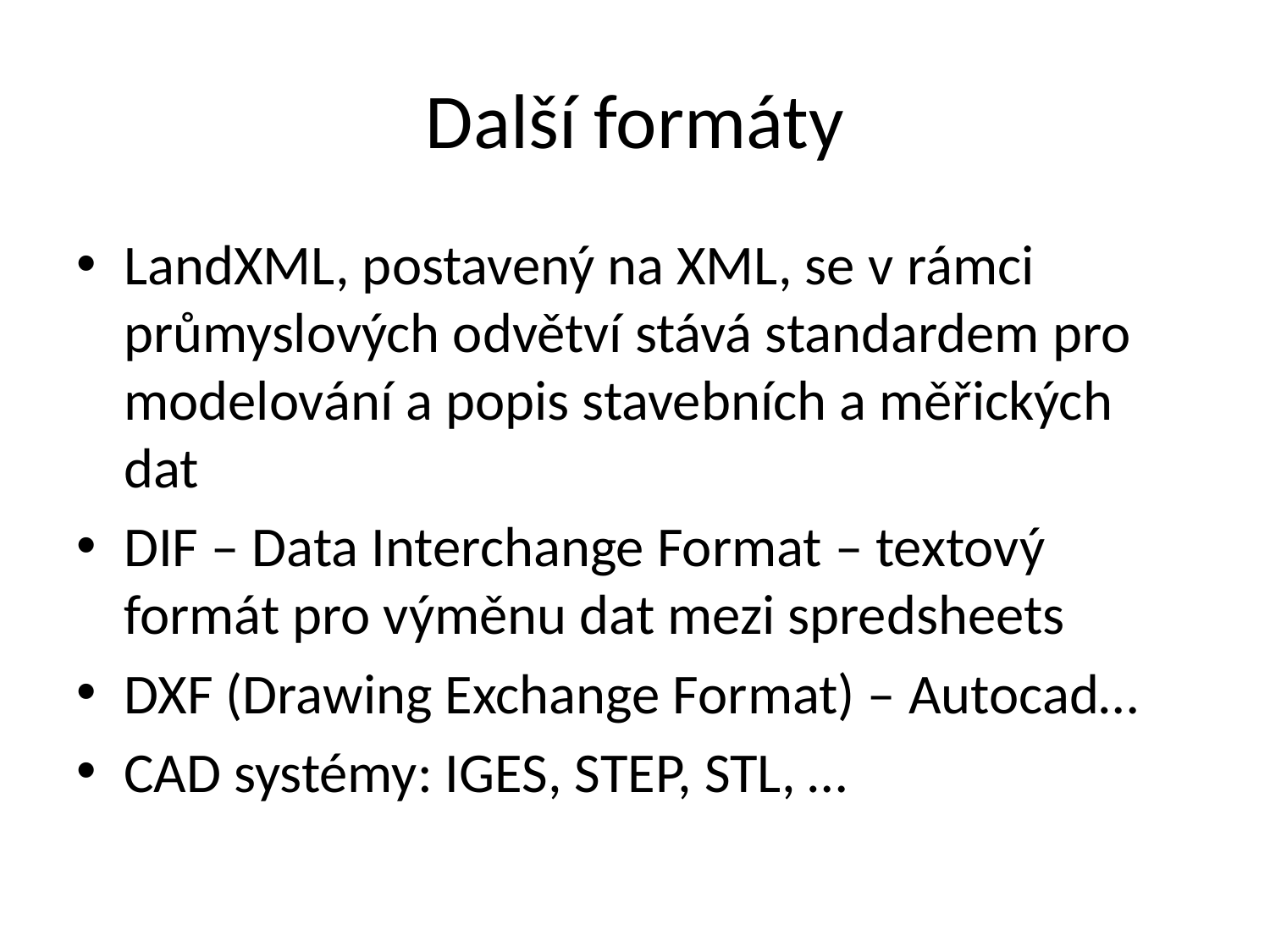

# Další formáty
LandXML, postavený na XML, se v rámci průmyslových odvětví stává standardem pro modelování a popis stavebních a měřických dat
DIF – Data Interchange Format – textový formát pro výměnu dat mezi spredsheets
DXF (Drawing Exchange Format) – Autocad…
CAD systémy: IGES, STEP, STL, …